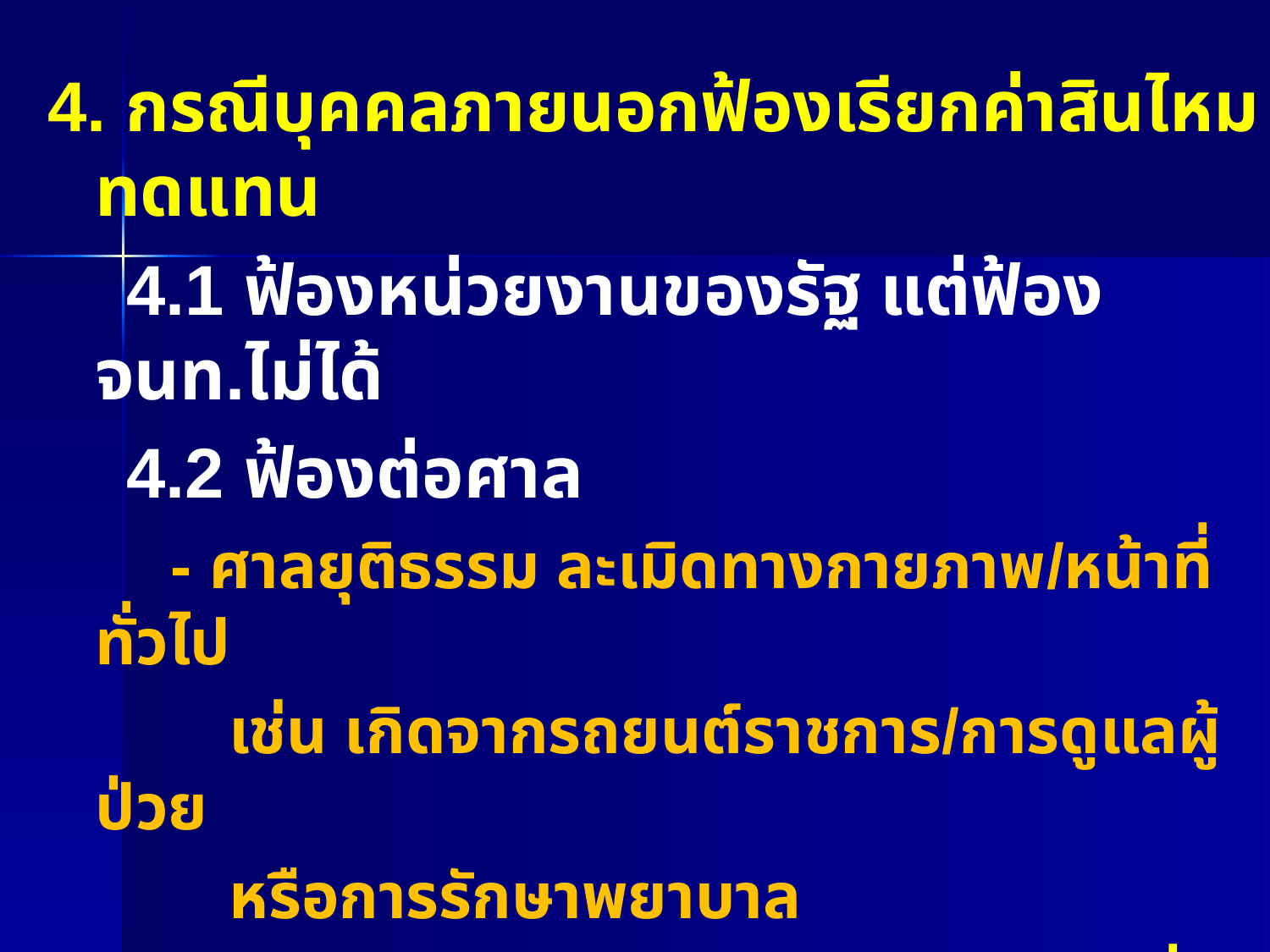

4. กรณีบุคคลภายนอกฟ้องเรียกค่าสินไหมทดแทน
    4.1 ฟ้องหน่วยงานของรัฐ แต่ฟ้อง จนท.ไม่ได้
    4.2 ฟ้องต่อศาล
       - ศาลยุติธรรม ละเมิดทางกายภาพ/หน้าที่ทั่วไป
           เช่น เกิดจากรถยนต์ราชการ/การดูแลผู้ป่วย
           หรือการรักษาพยาบาล
       - ศาลปกครอง ละเมิดทางปกครอง คำสั่งทาง
          ปกครอง/สัญญาทางปกครอง/สิทธิประโยชน์
          หรือสวัสดิการของ จนท.